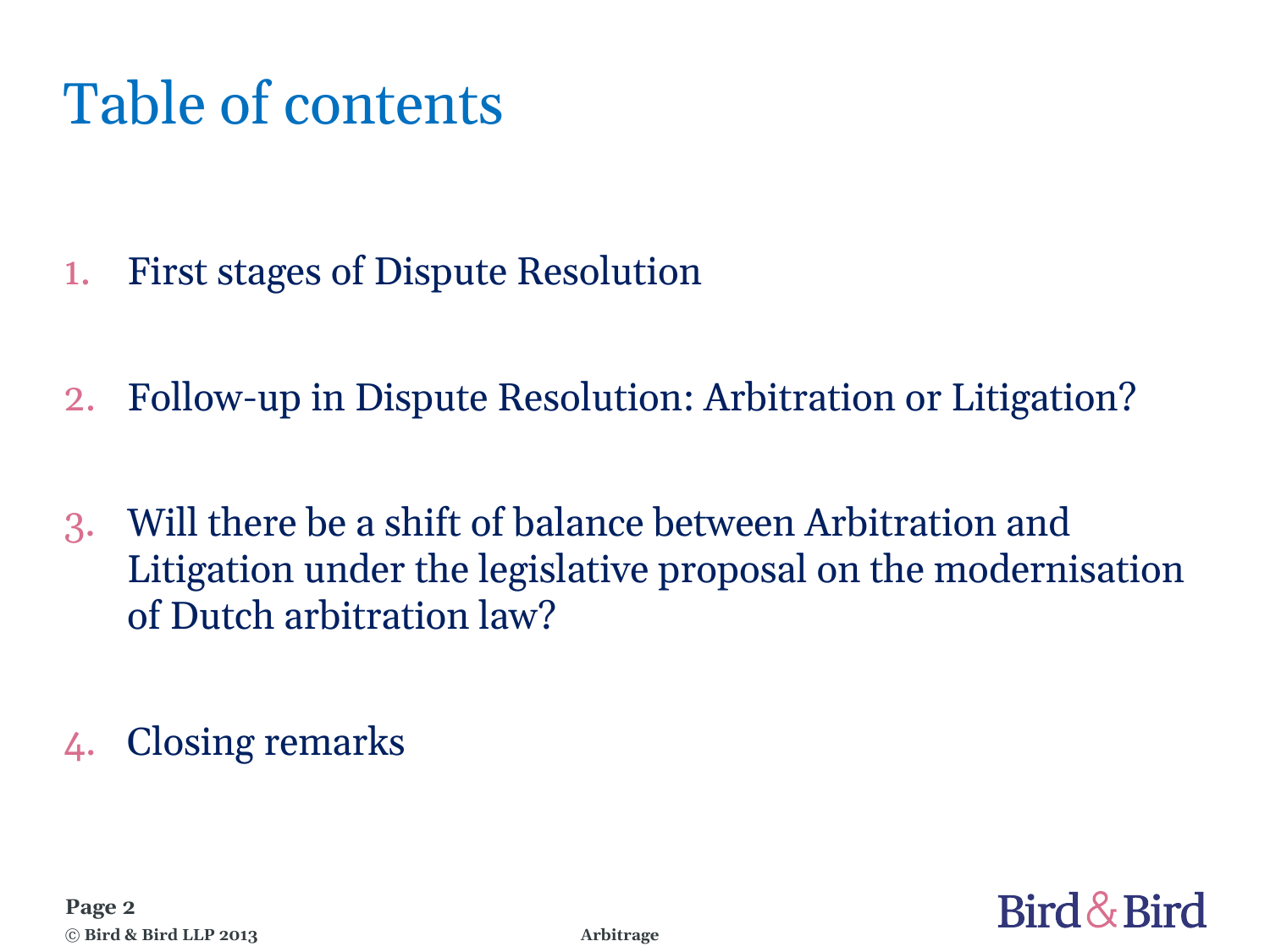

# Table of contents
First stages of Dispute Resolution

Follow-up in Dispute Resolution: Arbitration or Litigation?

Will there be a shift of balance between Arbitration and Litigation under the legislative proposal on the modernisation of Dutch arbitration law?

Closing remarks